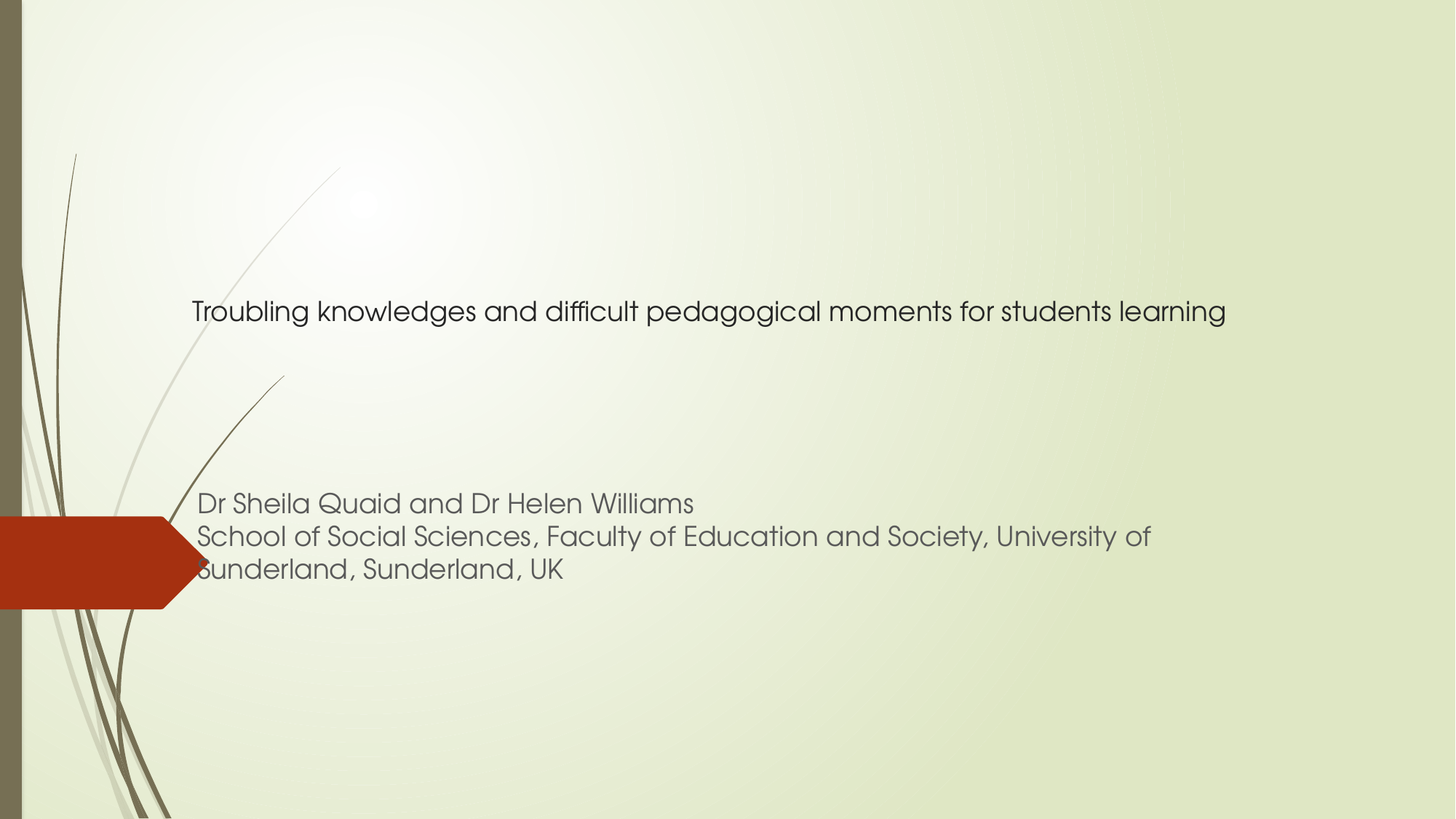

# Troubling knowledges and difficult pedagogical moments for students learning
Dr Sheila Quaid and Dr Helen Williams
School of Social Sciences, Faculty of Education and Society, University of Sunderland, Sunderland, UK